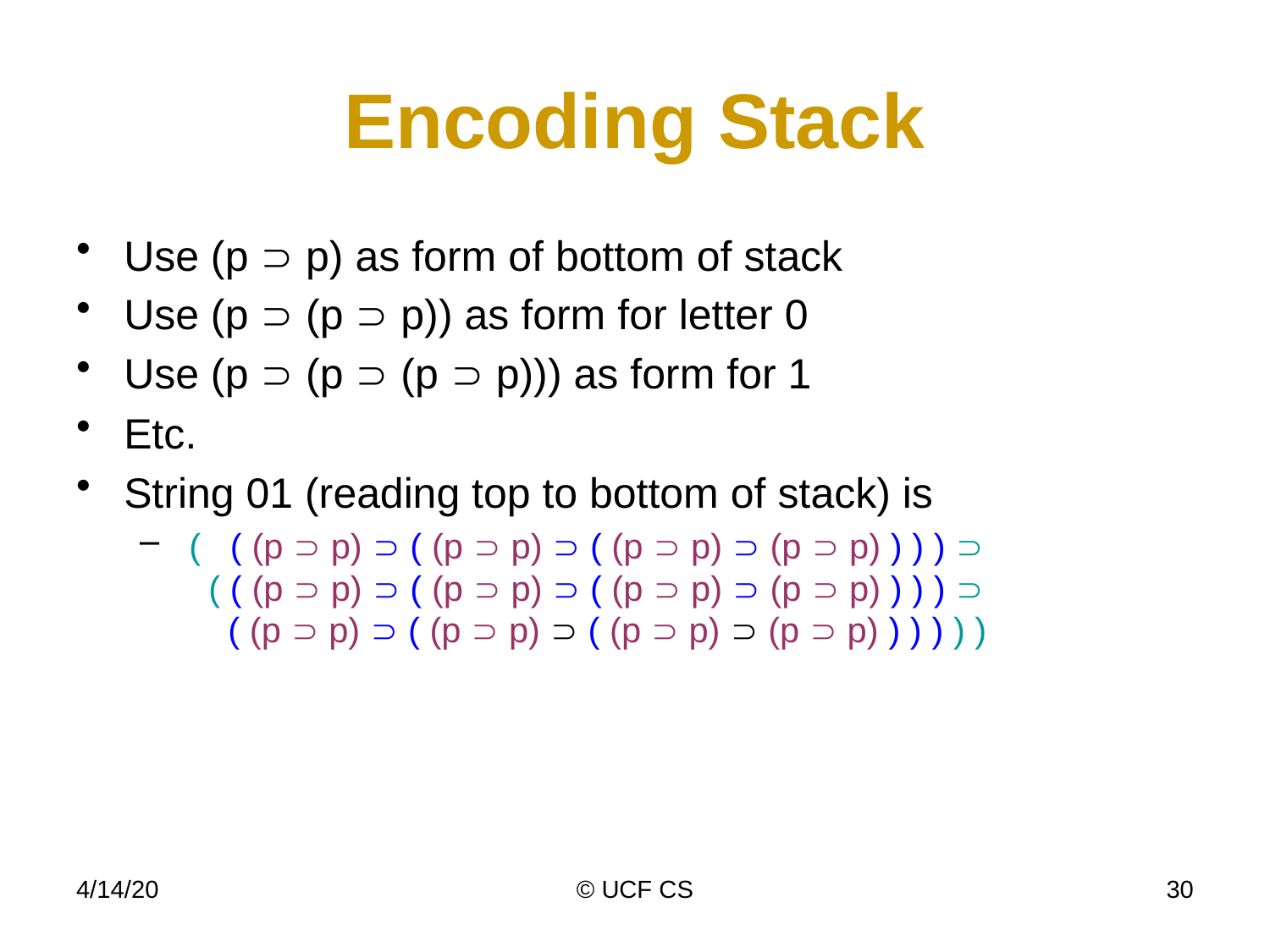

# Encoding Stack
Use (p ⊃ p) as form of bottom of stack
Use (p ⊃ (p ⊃ p)) as form for letter 0
Use (p ⊃ (p ⊃ (p ⊃ p))) as form for 1
Etc.
String 01 (reading top to bottom of stack) is
 (   ( (p ⊃ p) ⊃ ( (p ⊃ p) ⊃ ( (p ⊃ p) ⊃ (p ⊃ p) ) ) ) ⊃
   ( ( (p ⊃ p) ⊃ ( (p ⊃ p) ⊃ ( (p ⊃ p) ⊃ (p ⊃ p) ) ) ) ⊃
     ( (p ⊃ p) ⊃ ( (p ⊃ p) ⊃ ( (p ⊃ p) ⊃ (p ⊃ p) ) ) ) ) )
4/14/20
© UCF CS
30